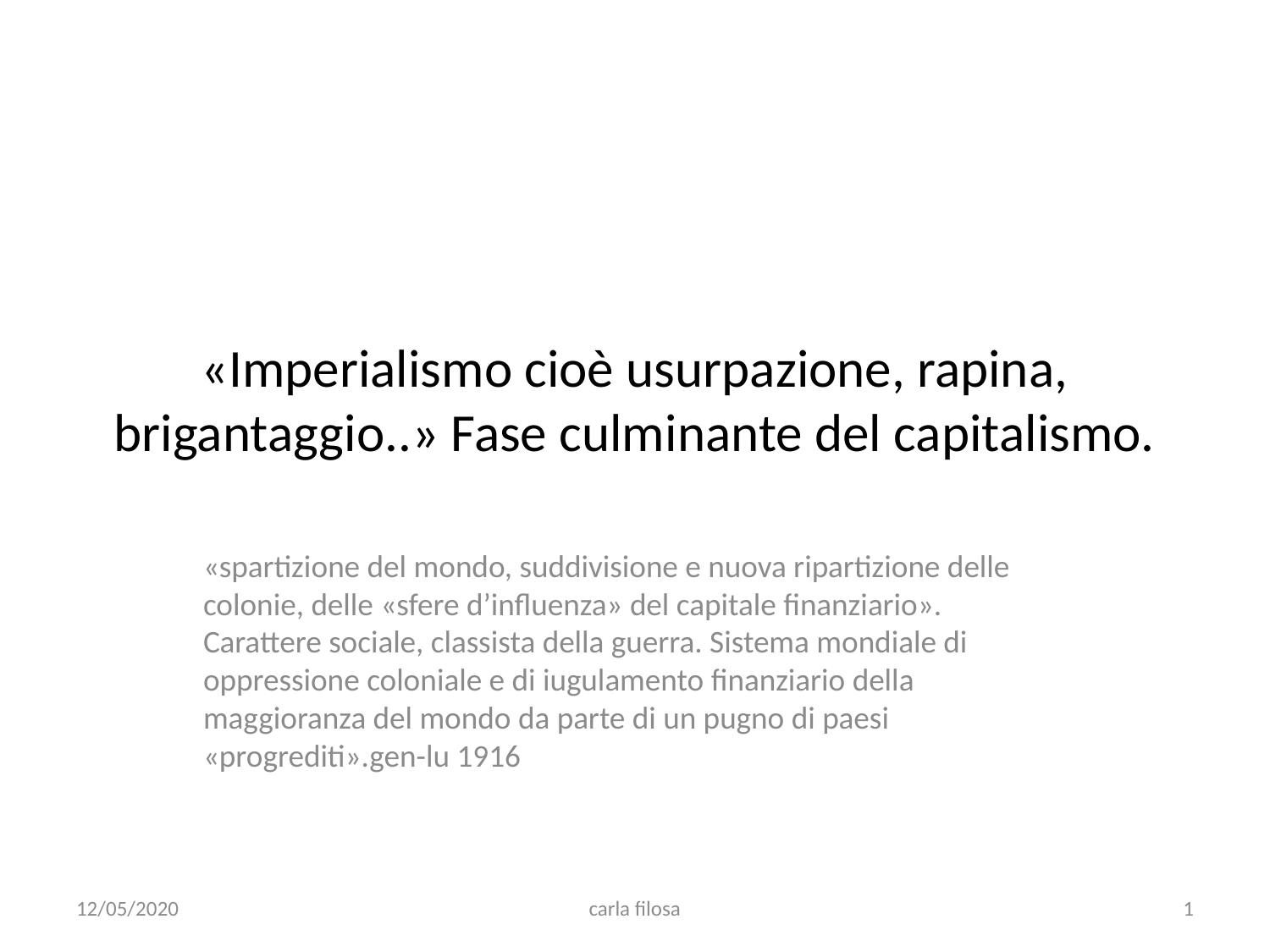

# «Imperialismo cioè usurpazione, rapina, brigantaggio..» Fase culminante del capitalismo.
«spartizione del mondo, suddivisione e nuova ripartizione delle colonie, delle «sfere d’influenza» del capitale finanziario». Carattere sociale, classista della guerra. Sistema mondiale di oppressione coloniale e di iugulamento finanziario della maggioranza del mondo da parte di un pugno di paesi «progrediti».gen-lu 1916
12/05/2020
carla filosa
1